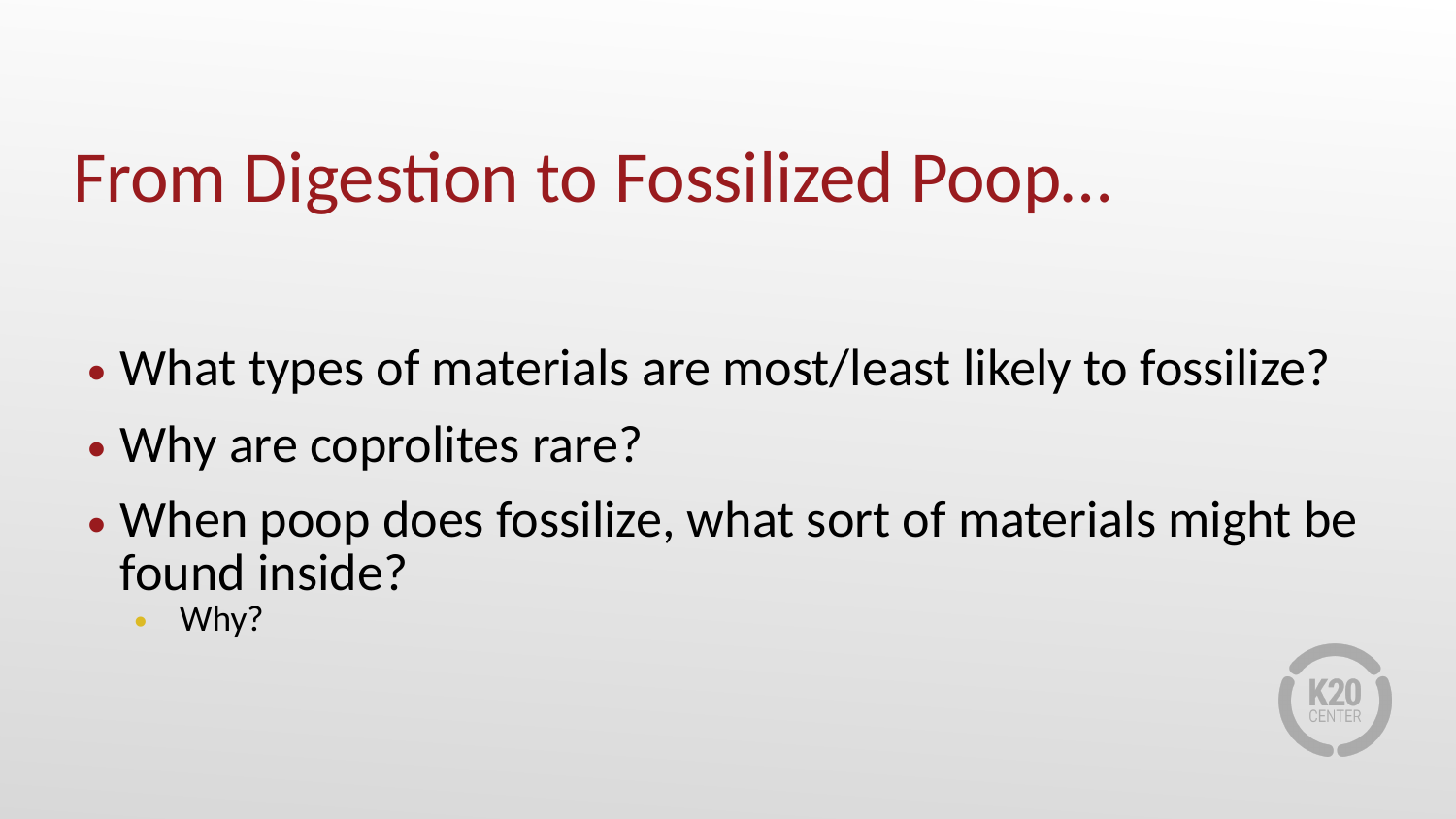

# From Digestion to Fossilized Poop…
What types of materials are most/least likely to fossilize?

Why are coprolites rare?

When poop does fossilize, what sort of materials might be found inside?
Why?